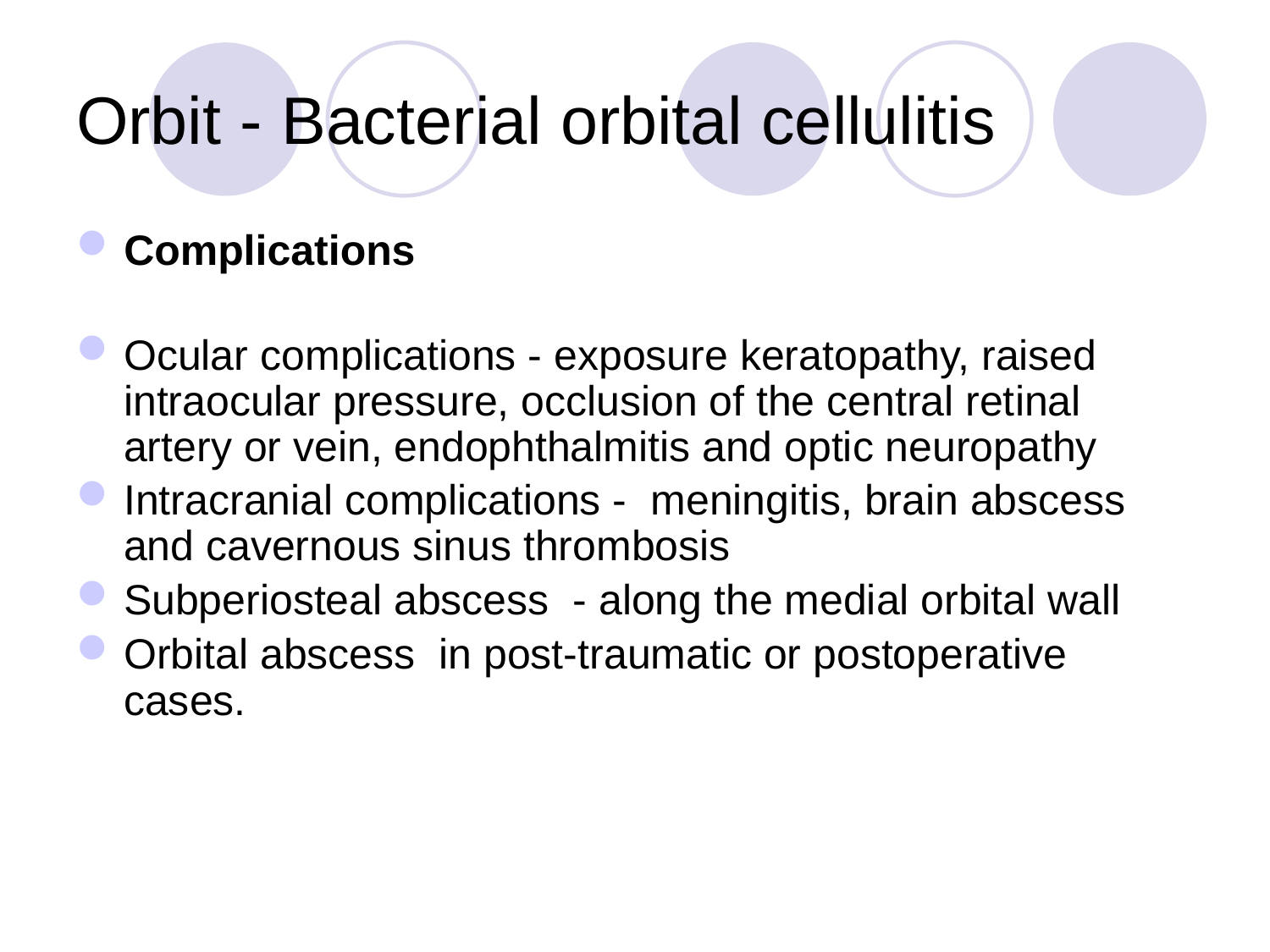

# Orbit - Bacterial orbital cellulitis
Complications
Ocular complications - exposure keratopathy, raised intraocular pressure, occlusion of the central retinal artery or vein, endophthalmitis and optic neuropathy
Intracranial complications -  meningitis, brain abscess and cavernous sinus thrombosis
Subperiosteal abscess  - along the medial orbital wall
Orbital abscess  in post-traumatic or postoperative cases.